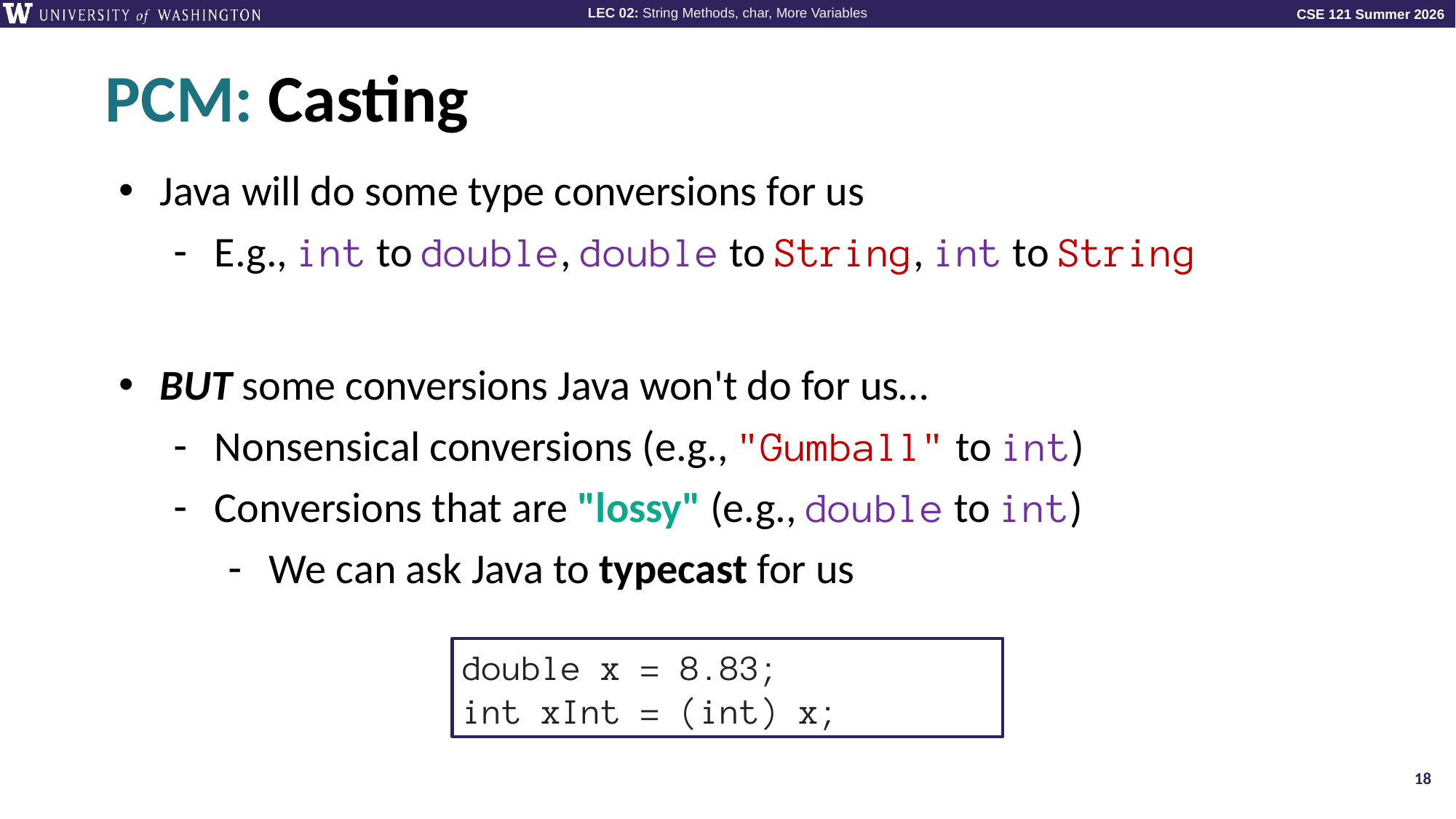

# PCM: Casting
Java will do some type conversions for us
E.g., int to double, double to String, int to String

BUT some conversions Java won't do for us…
Nonsensical conversions (e.g., "Gumball" to int)
Conversions that are "lossy" (e.g., double to int)
We can ask Java to typecast for us
double x = 8.83;
int xInt = (int) x;
18